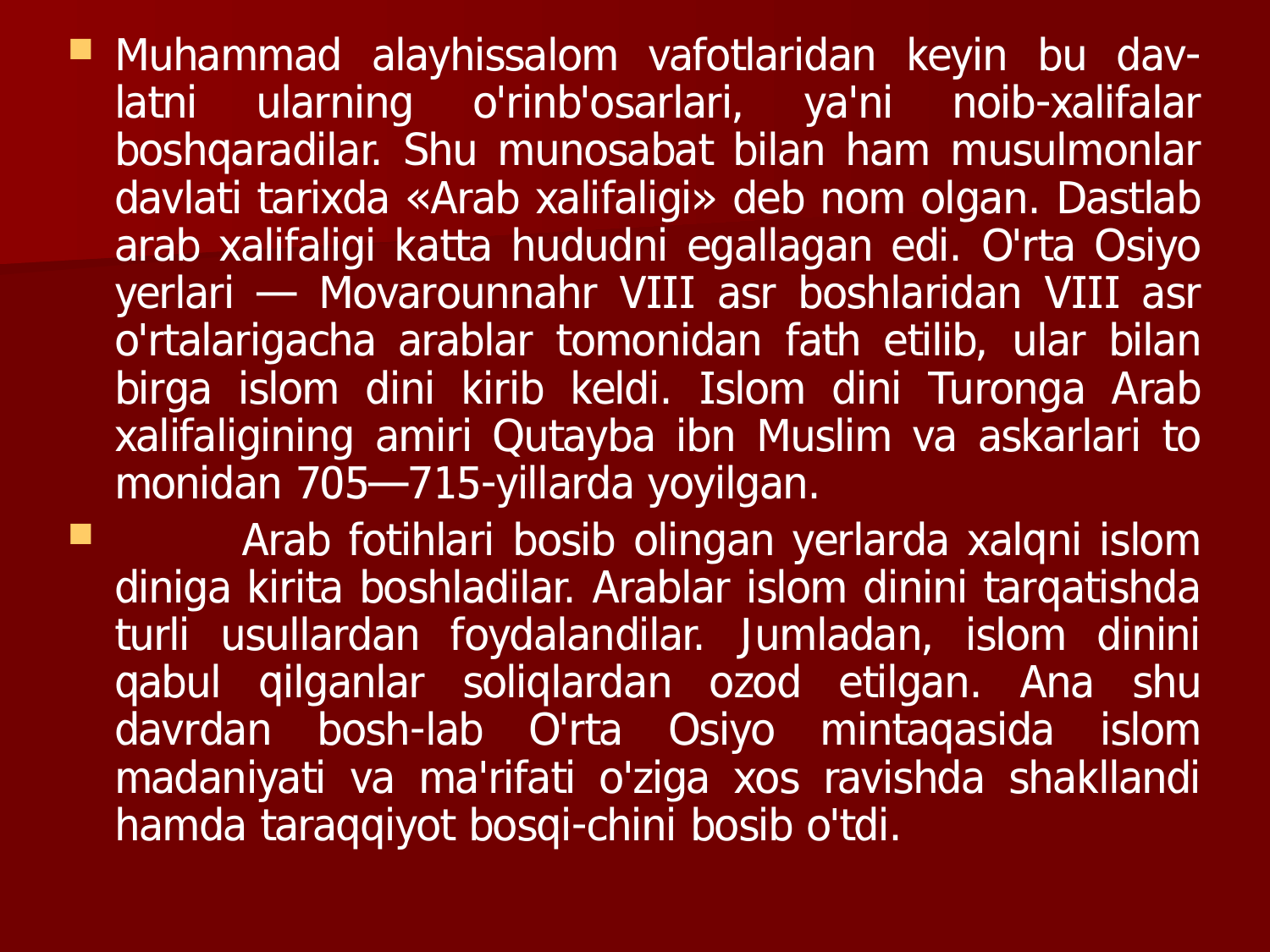

Muhammad alayhissalom vafotlaridan keyin bu dav-latni ularning o'rinb'osarlari, ya'ni noib-xalifalar boshqaradilar. Shu munosabat bilan ham musulmonlar davlati tarixda «Arab xalifaligi» deb nom olgan. Dastlab arab xalifaligi katta hududni egallagan edi. O'rta Osiyo yerlari — Movarounnahr VIII asr boshlaridan VIII asr o'rtalarigacha arablar tomonidan fath etilib, ular bilan birga islom dini kirib keldi. Islom dini Turonga Arab xalifaligining amiri Qutayba ibn Muslim va askarlari to­monidan 705—715-yillarda yoyilgan.
	Arab fotihlari bosib olingan yerlarda xalqni islom diniga kirita boshladilar. Arablar islom dinini tarqatishda turli usullardan foydalandilar. Jumladan, islom dinini qabul qilganlar soliqlardan ozod etilgan. Ana shu davrdan bosh-lab O'rta Osiyo mintaqasida islom madaniyati va ma'rifati o'ziga xos ravishda shakllandi hamda taraqqiyot bosqi-chini bosib o'tdi.